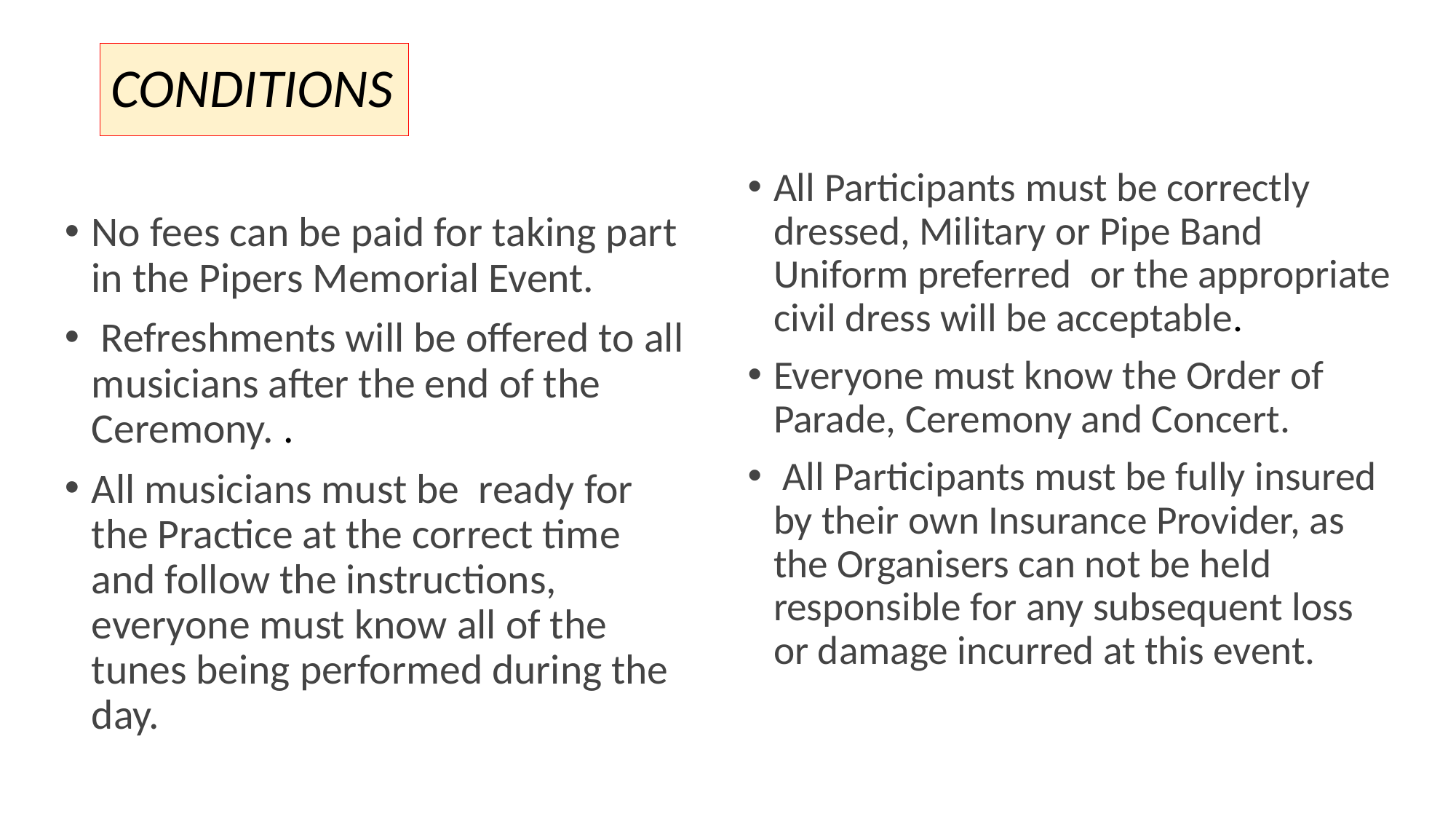

# CONDITIONS
All Participants must be correctly dressed, Military or Pipe Band Uniform preferred  or the appropriate civil dress will be acceptable.
Everyone must know the Order of Parade, Ceremony and Concert.
 All Participants must be fully insured by their own Insurance Provider, as the Organisers can not be held responsible for any subsequent loss or damage incurred at this event.
No fees can be paid for taking part in the Pipers Memorial Event.
 Refreshments will be offered to all musicians after the end of the Ceremony. .
All musicians must be  ready for the Practice at the correct time and follow the instructions, everyone must know all of the tunes being performed during the day.